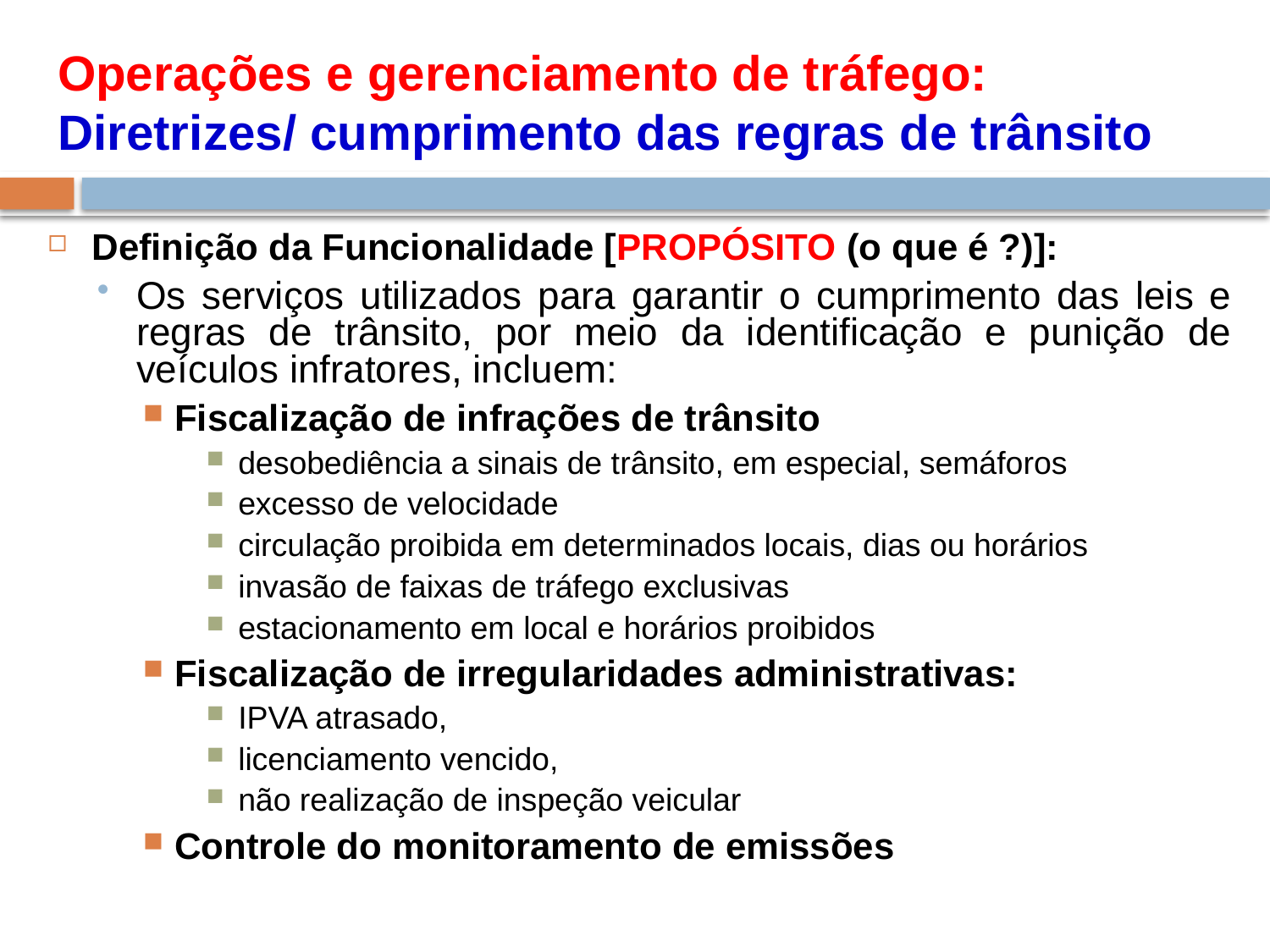

# Operações e gerenciamento de tráfego: Diretrizes/ cumprimento das regras de trânsito
Definição da Funcionalidade [PROPÓSITO (o que é ?)]:
Os serviços utilizados para garantir o cumprimento das leis e regras de trânsito, por meio da identificação e punição de veículos infratores, incluem:
Fiscalização de infrações de trânsito
desobediência a sinais de trânsito, em especial, semáforos
excesso de velocidade
circulação proibida em determinados locais, dias ou horários
invasão de faixas de tráfego exclusivas
estacionamento em local e horários proibidos
Fiscalização de irregularidades administrativas:
IPVA atrasado,
licenciamento vencido,
não realização de inspeção veicular
Controle do monitoramento de emissões